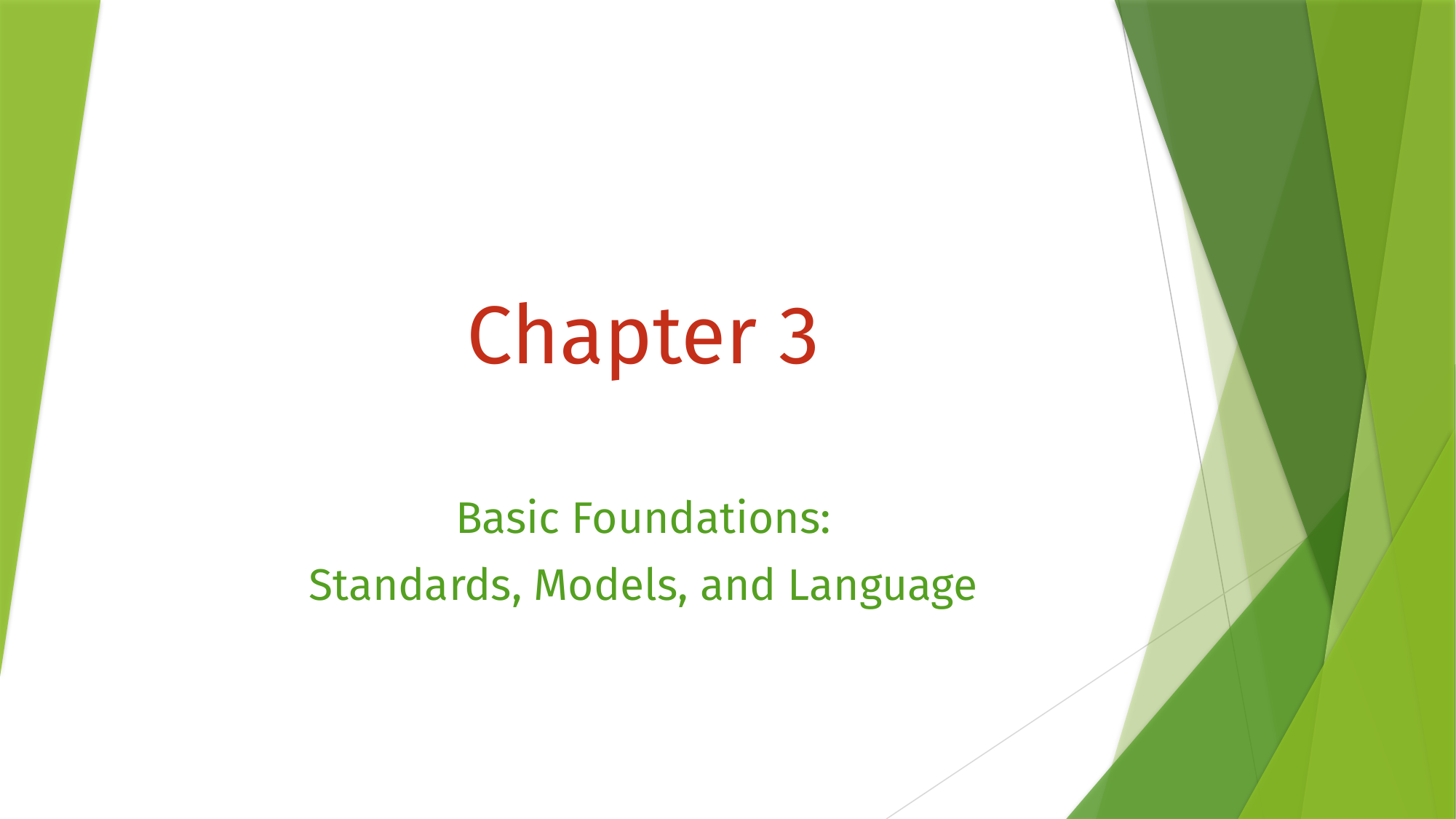

# Chapter 3
Basic Foundations:
Standards, Models, and Language